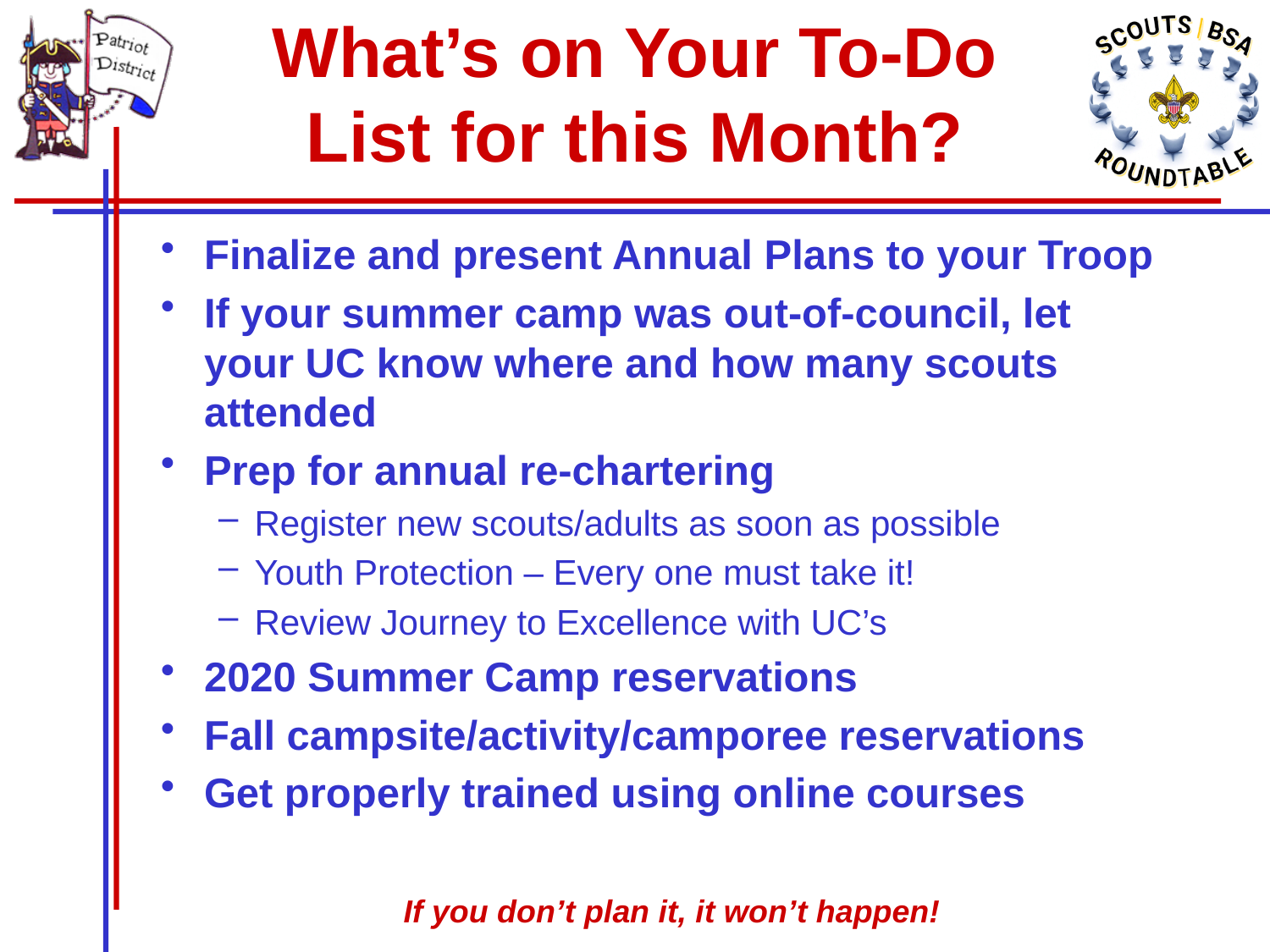

# What’s on Your To-Do List for this Month?
Finalize and present Annual Plans to your Troop
If your summer camp was out-of-council, let your UC know where and how many scouts attended
Prep for annual re-chartering
Register new scouts/adults as soon as possible
Youth Protection – Every one must take it!
Review Journey to Excellence with UC’s
2020 Summer Camp reservations
Fall campsite/activity/camporee reservations
Get properly trained using online courses